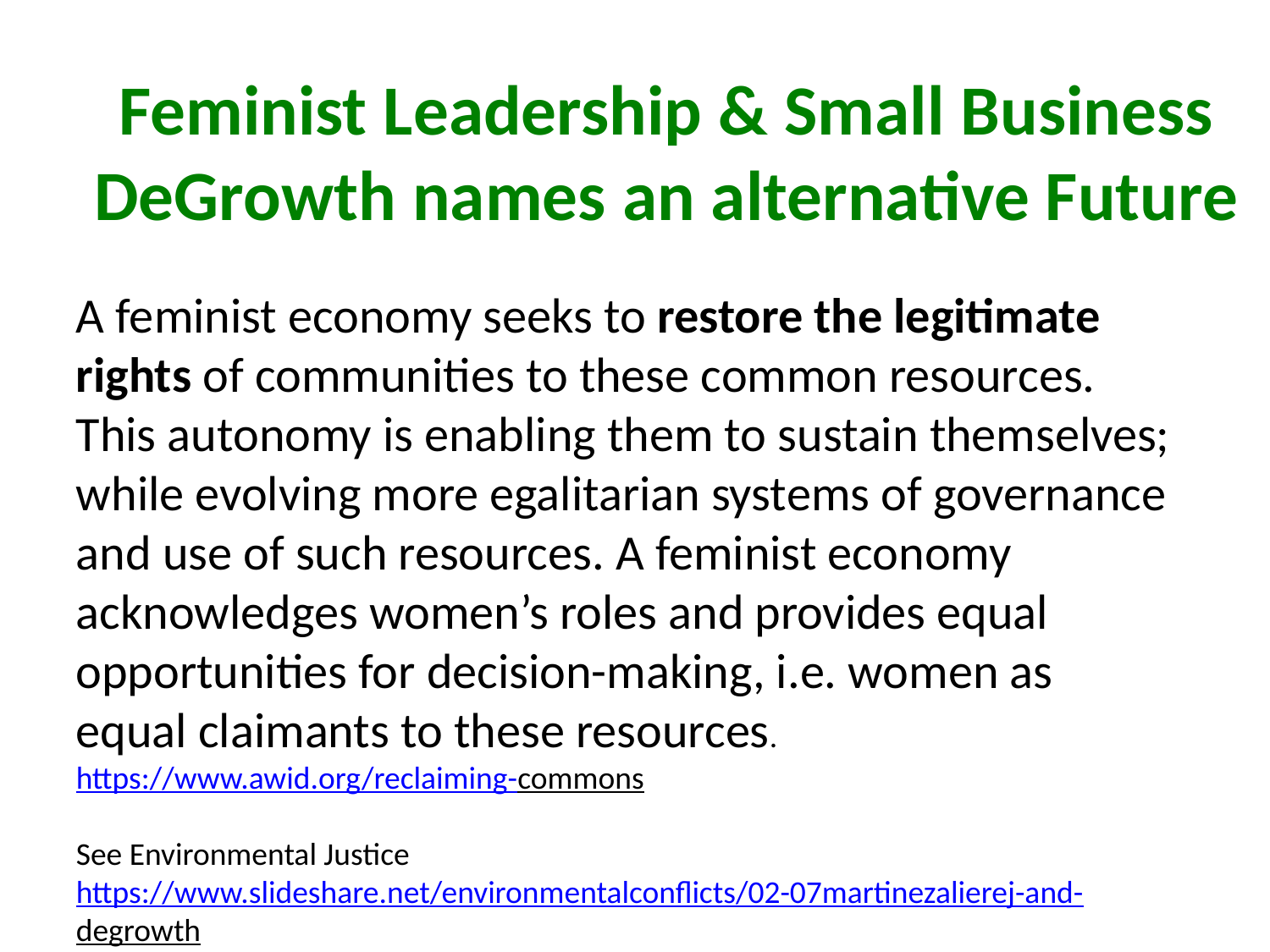

# Feminist Leadership & Small Business DeGrowth names an alternative Future
A feminist economy seeks to restore the legitimate rights of communities to these common resources. This autonomy is enabling them to sustain themselves; while evolving more egalitarian systems of governance and use of such resources. A feminist economy acknowledges women’s roles and provides equal opportunities for decision-making, i.e. women as equal claimants to these resources. https://www.awid.org/reclaiming-commons

See Environmental Justice https://www.slideshare.net/environmentalconflicts/02-07martinezalierej-and-degrowth